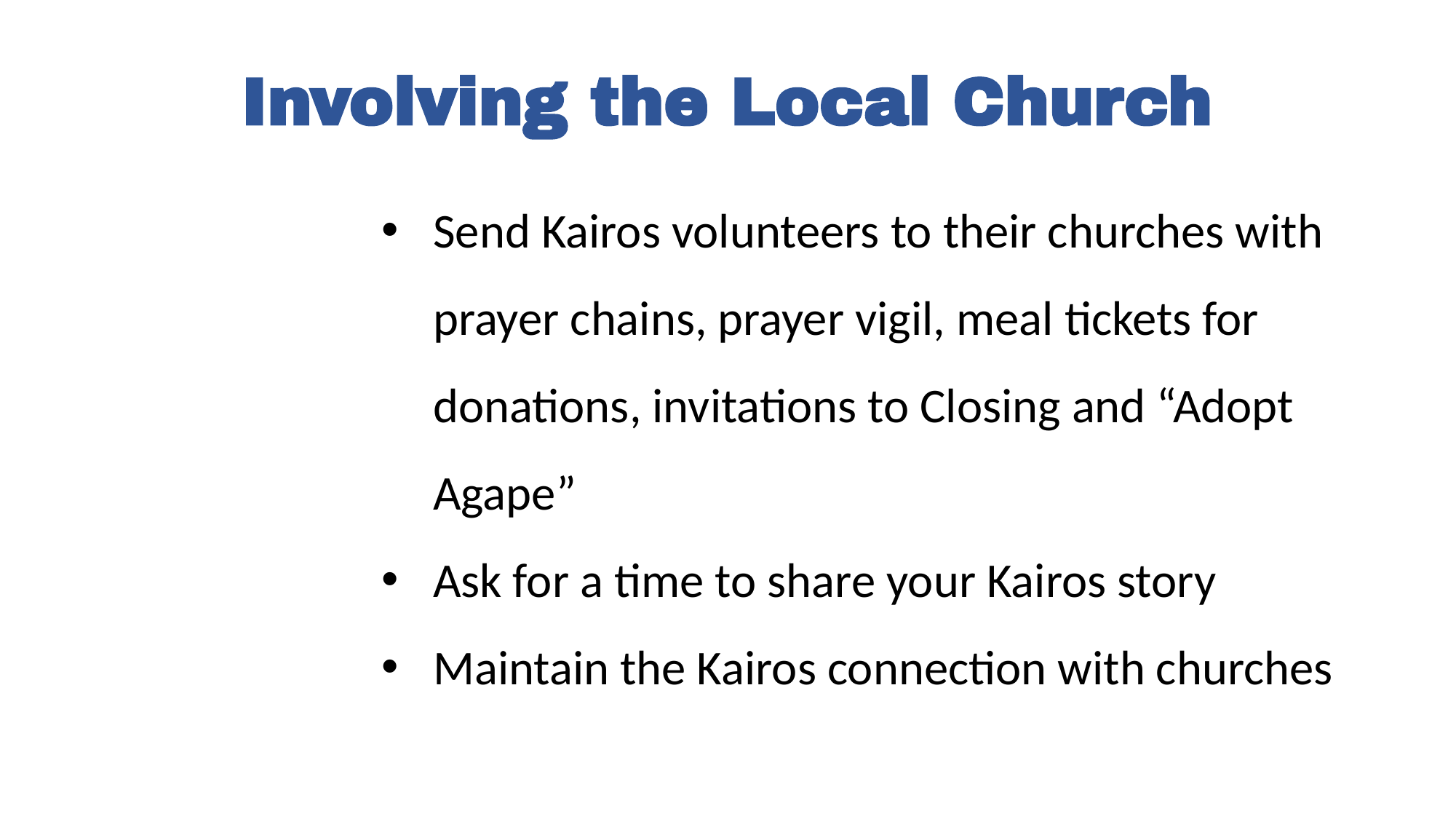

Involving the Local Church

Send Kairos volunteers to their churches with prayer chains, prayer vigil, meal tickets for donations, invitations to Closing and “Adopt Agape”
Ask for a time to share your Kairos story
Maintain the Kairos connection with churches